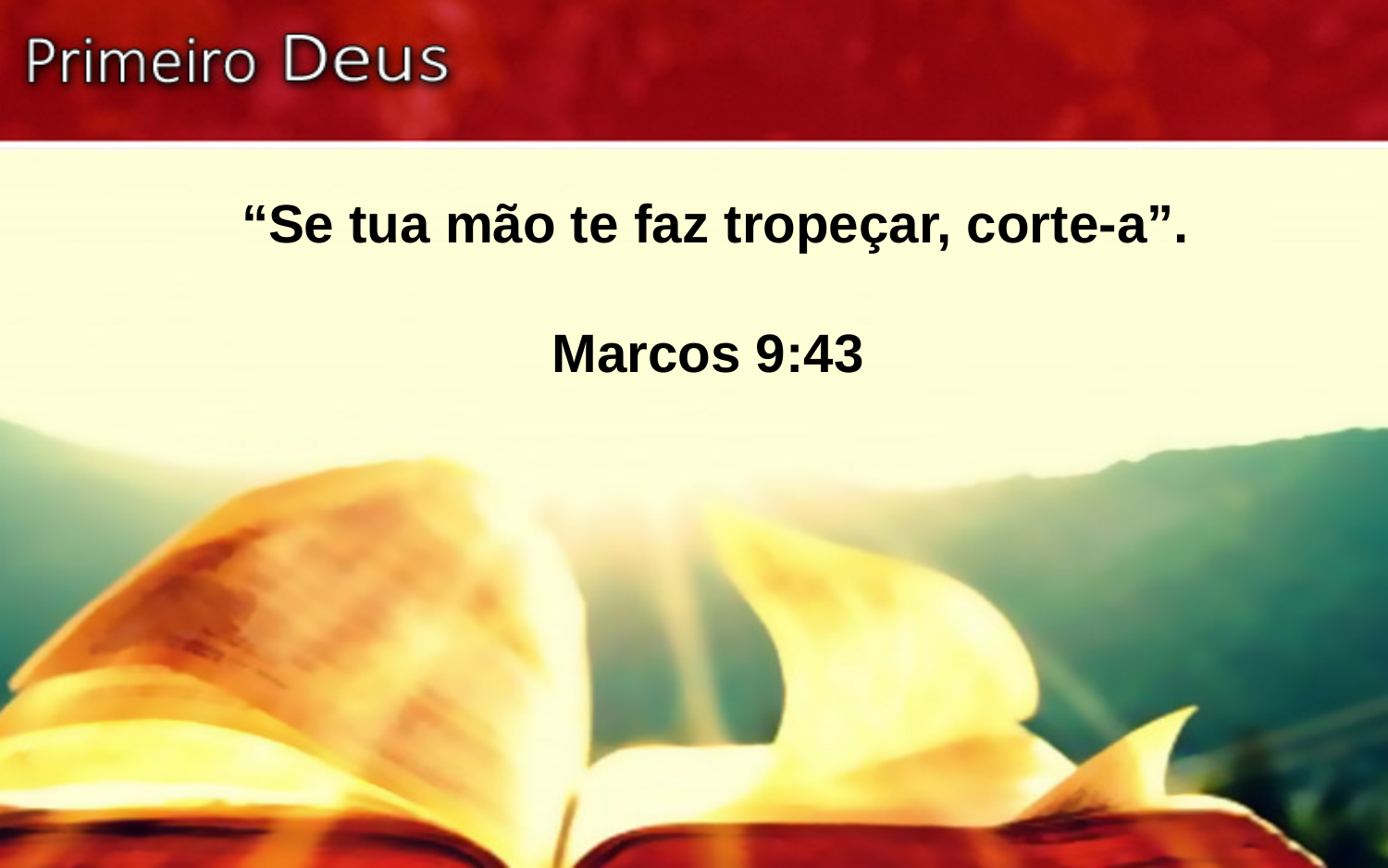

“Se tua mão te faz tropeçar, corte-a”.

Marcos 9:43